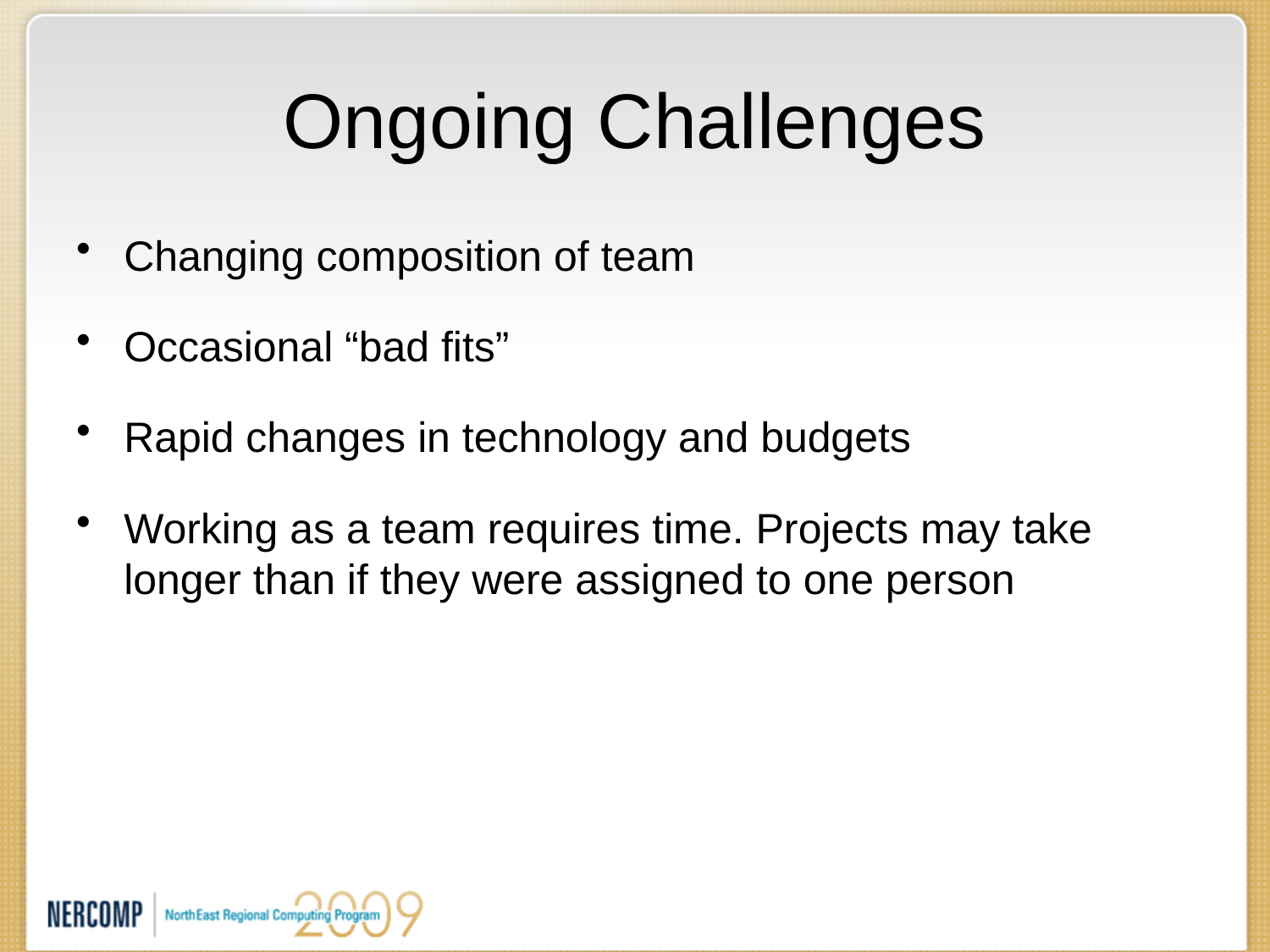

# Ongoing Challenges
Changing composition of team
Occasional “bad fits”
Rapid changes in technology and budgets
Working as a team requires time. Projects may take longer than if they were assigned to one person